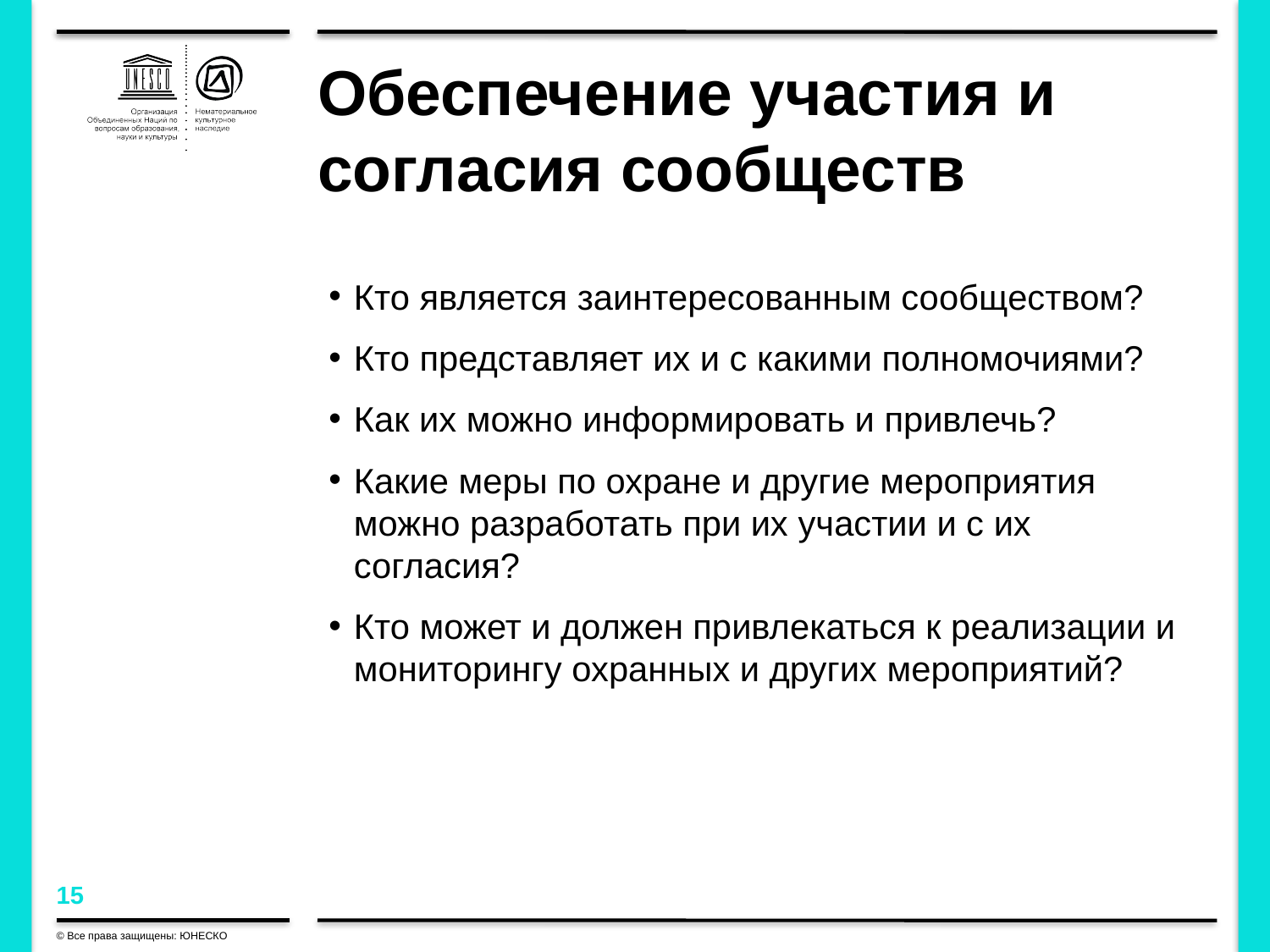

# Обеспечение участия и согласия сообществ
Кто является заинтересованным сообществом?
Кто представляет их и с какими полномочиями?
Как их можно информировать и привлечь?
Какие меры по охране и другие мероприятия можно разработать при их участии и с их согласия?
Кто может и должен привлекаться к реализации и мониторингу охранных и других мероприятий?
© Все права защищены: ЮНЕСКО